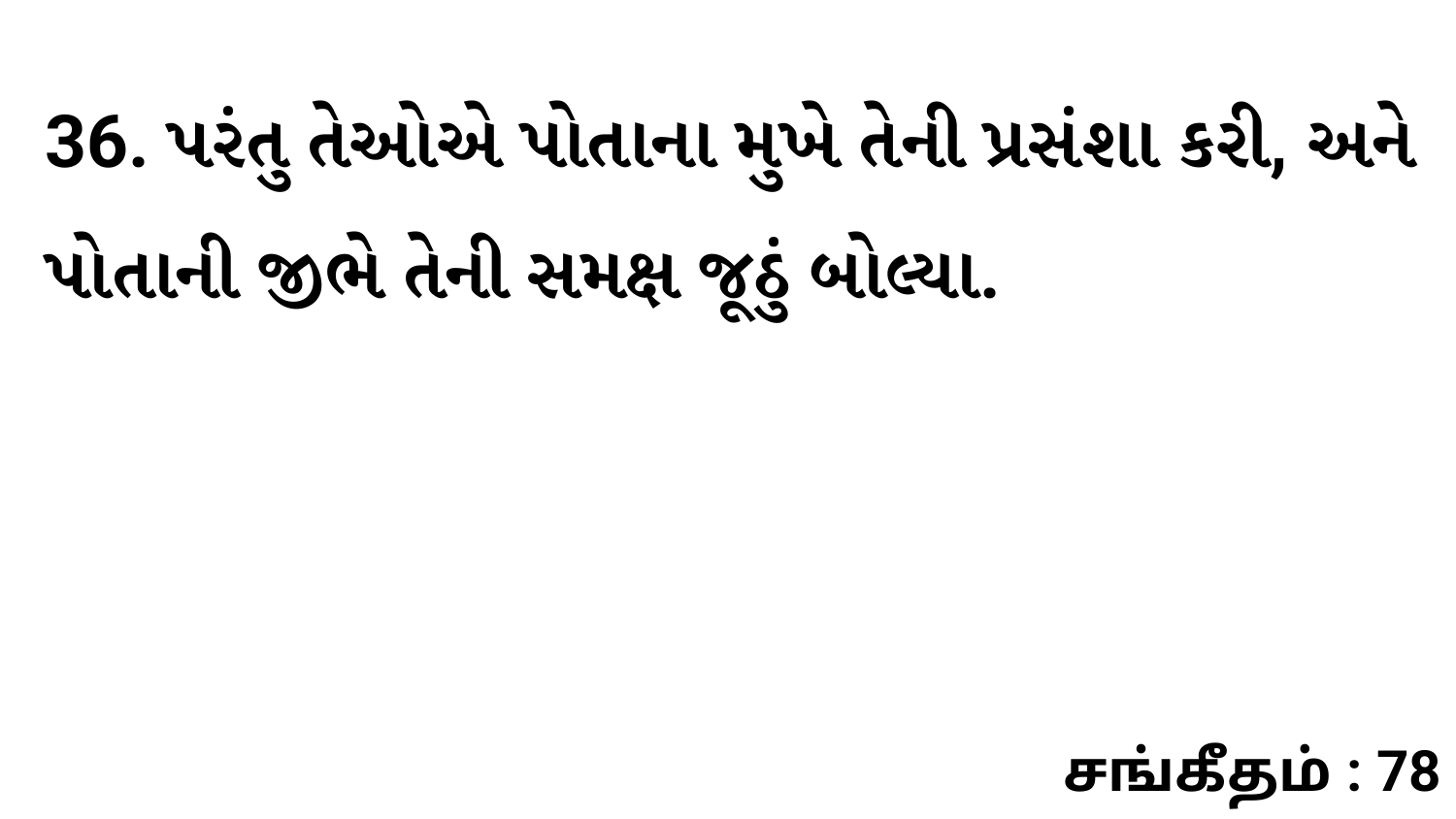

36. પરંતુ તેઓએ પોતાના મુખે તેની પ્રસંશા કરી, અને પોતાની જીભે તેની સમક્ષ જૂઠું બોલ્યા.
சங்கீதம் : 78